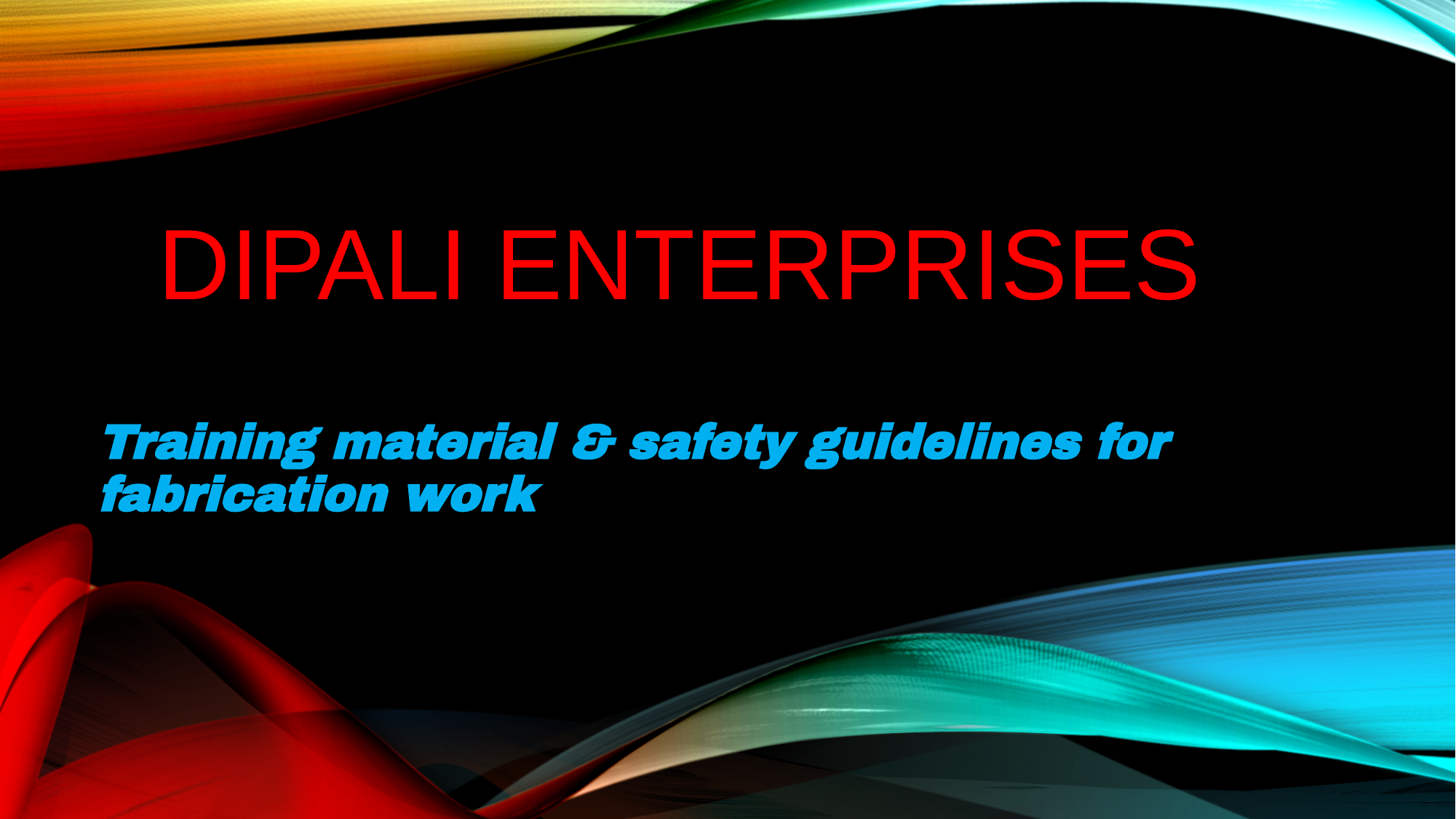

# DIPALI ENTERPRISES
Training material & safety guidelines for fabrication work